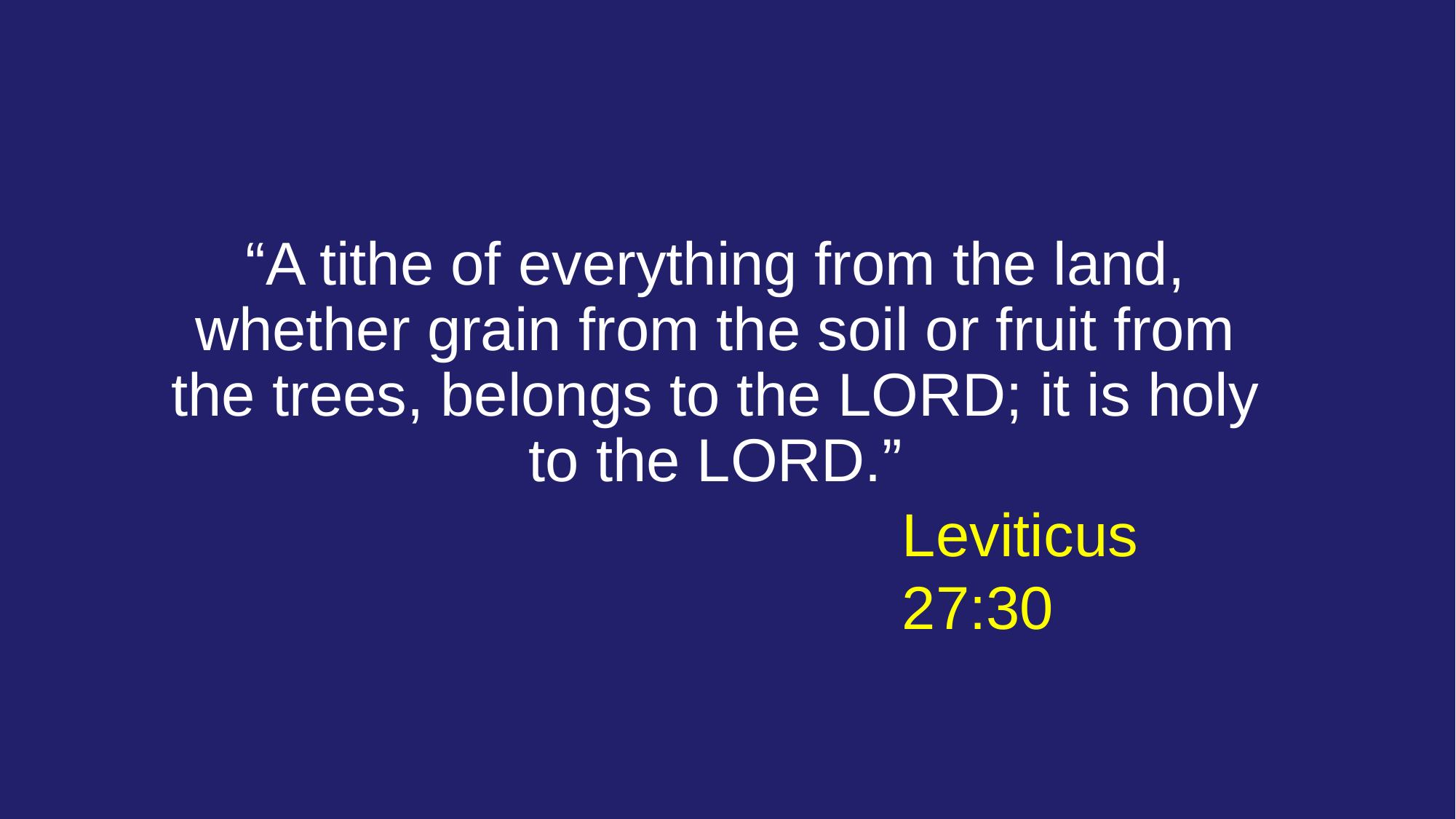

“A tithe of everything from the land, whether grain from the soil or fruit from the trees, belongs to the LORD; it is holy to the LORD.”
Leviticus 27:30